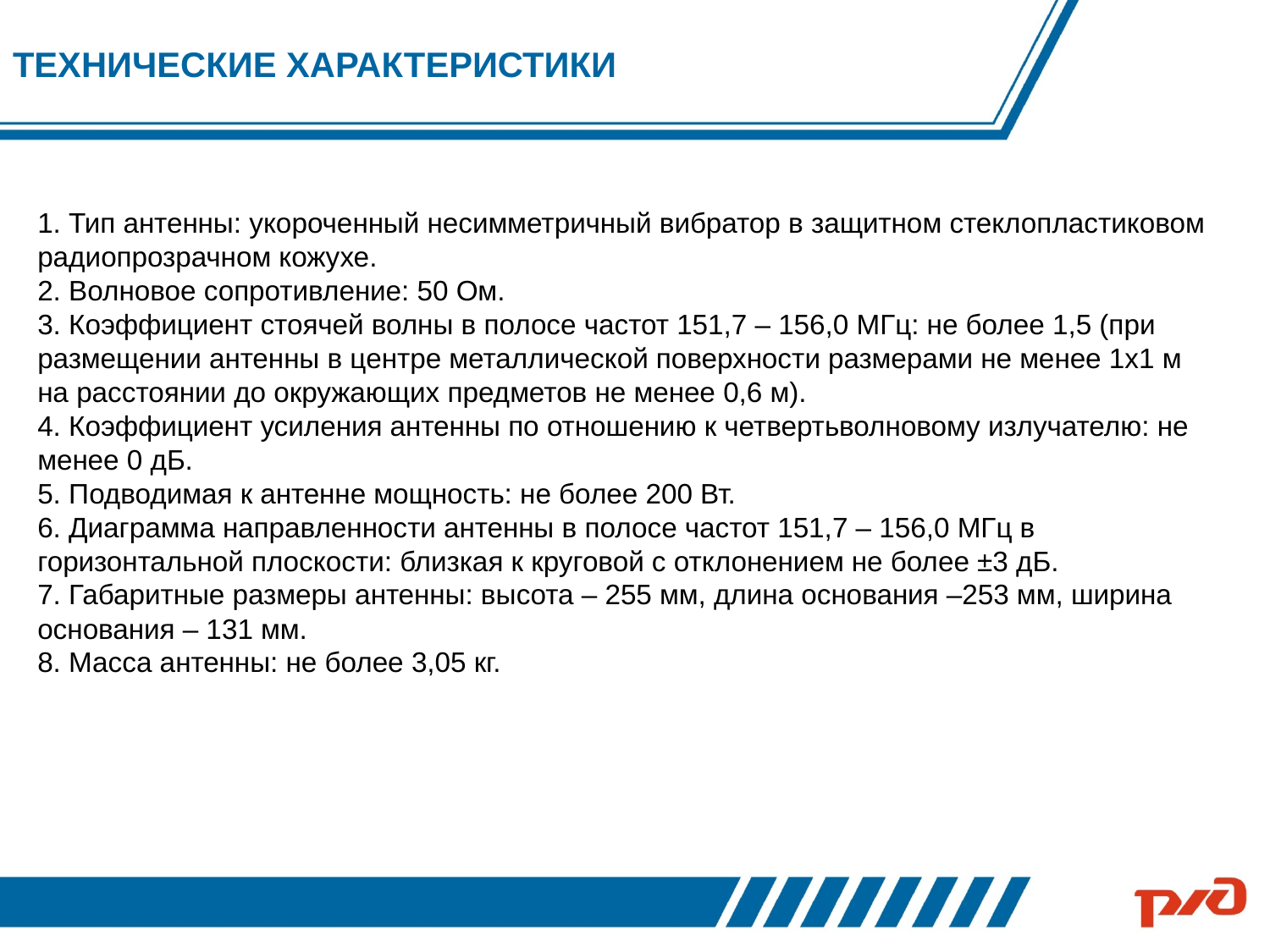

# ТЕХНИЧЕСКИЕ ХАРАКТЕРИСТИКИ
1. Тип антенны: укороченный несимметричный вибратор в защитном стеклопластиковом радиопрозрачном кожухе.
2. Волновое сопротивление: 50 Ом.
3. Коэффициент стоячей волны в полосе частот 151,7 – 156,0 МГц: не более 1,5 (при размещении антенны в центре металлической поверхности размерами не менее 1х1 м на расстоянии до окружающих предметов не менее 0,6 м).
4. Коэффициент усиления антенны по отношению к четвертьволновому излучателю: не менее 0 дБ.
5. Подводимая к антенне мощность: не более 200 Вт.
6. Диаграмма направленности антенны в полосе частот 151,7 – 156,0 МГц в горизонтальной плоскости: близкая к круговой с отклонением не более ±3 дБ.
7. Габаритные размеры антенны: высота – 255 мм, длина основания –253 мм, ширина основания – 131 мм.
8. Масса антенны: не более 3,05 кг.